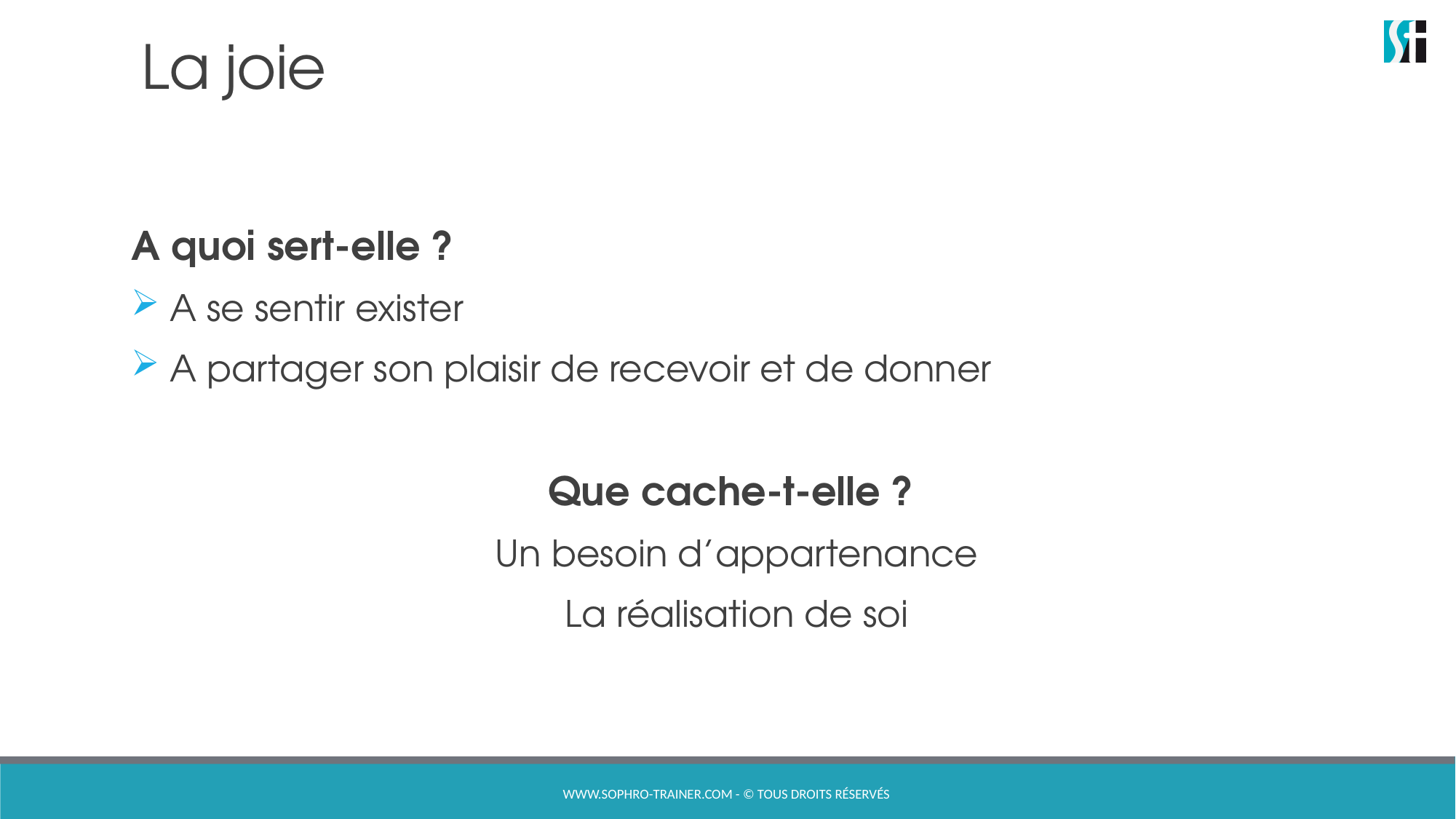

# La joie
A quoi sert-elle ?
 A se sentir exister
 A partager son plaisir de recevoir et de donner

Que cache-t-elle ?
Un besoin d’appartenance
La réalisation de soi

www.sophro-trainer.com - © Tous droits réservés